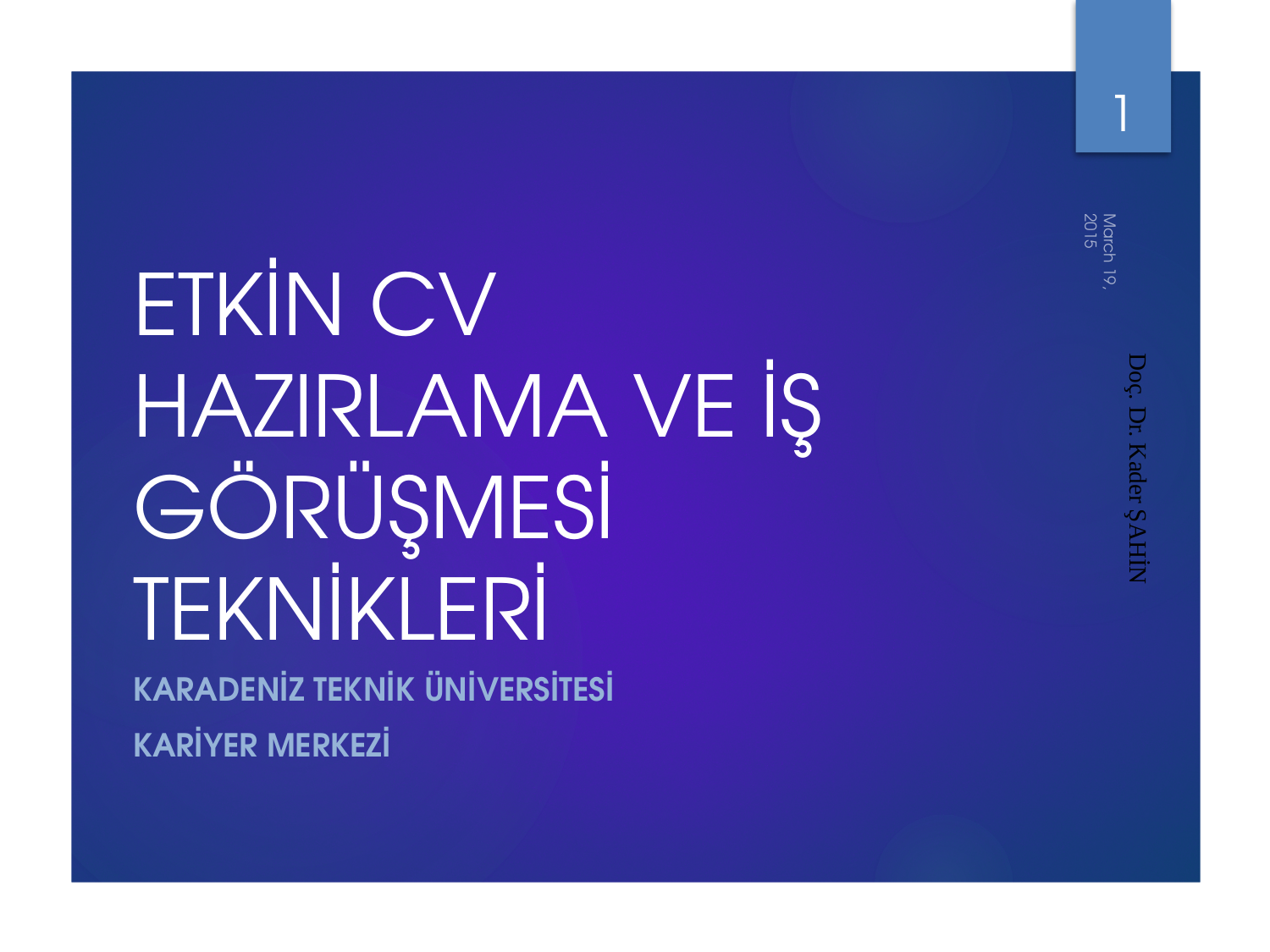

1
March 19, 2015
# ETKİN CV HAZIRLAMA VE İŞ GÖRÜŞMESİ TEKNİKLERİ
Doç. Dr. Kader ŞAHİN
KARADENİZ TEKNİK ÜNİVERSİTESİ
KARİYER MERKEZİ